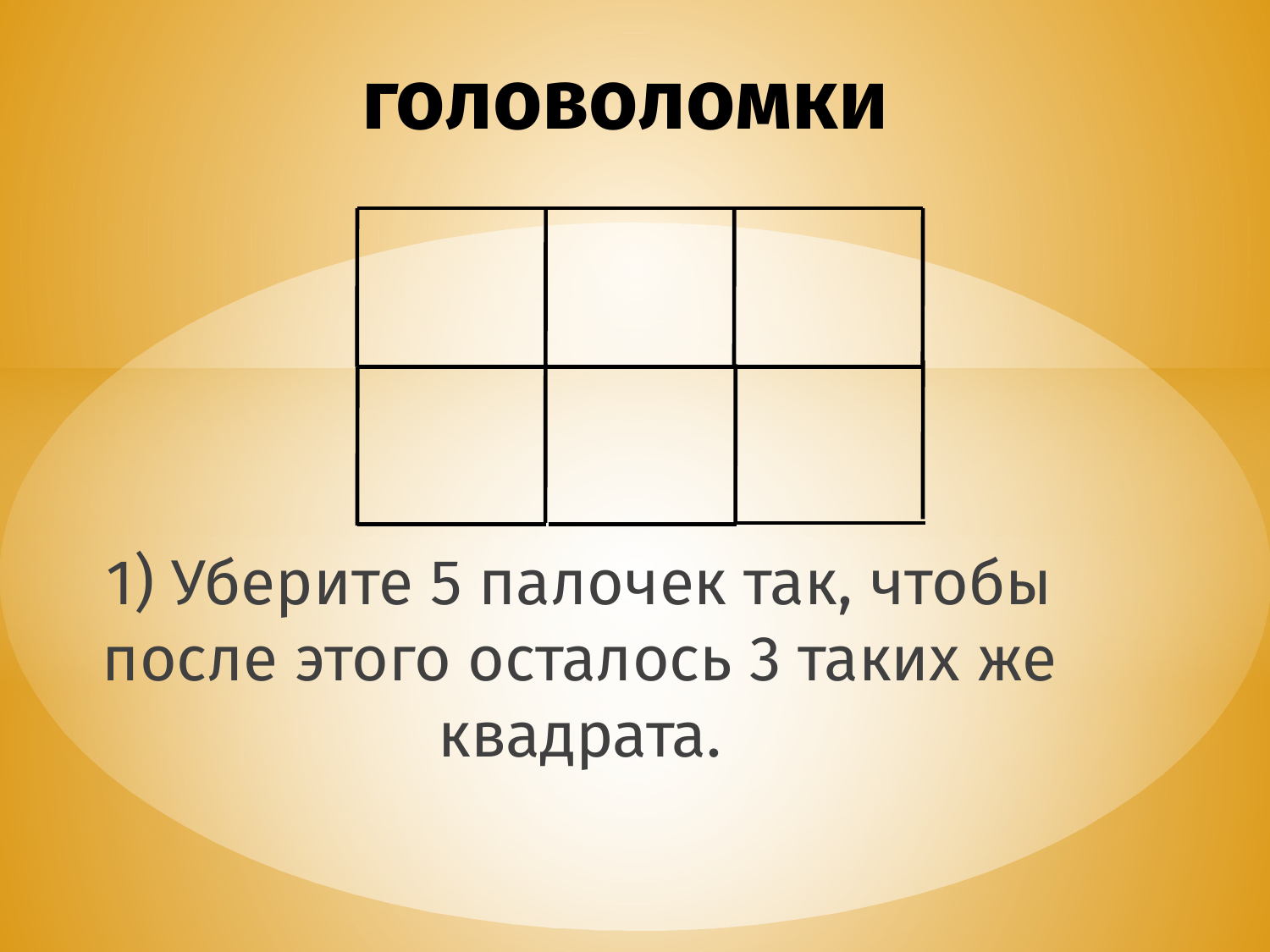

# головоломки

1) Уберите 5 палочек так, чтобы после этого осталось 3 таких же квадрата.